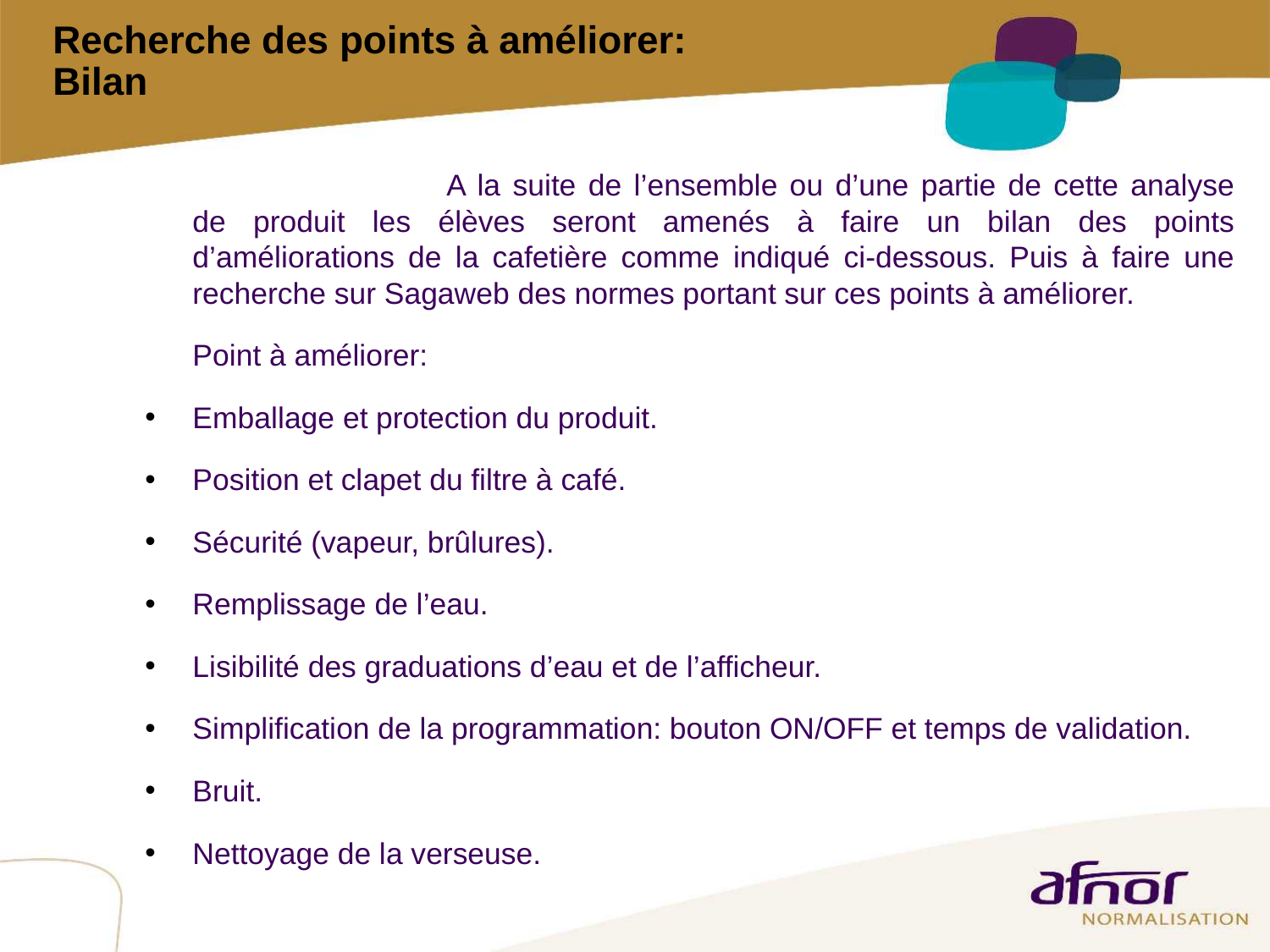

# Recherche des points à améliorer: Bilan
			A la suite de l’ensemble ou d’une partie de cette analyse de produit les élèves seront amenés à faire un bilan des points d’améliorations de la cafetière comme indiqué ci-dessous. Puis à faire une recherche sur Sagaweb des normes portant sur ces points à améliorer.
	Point à améliorer:
Emballage et protection du produit.
Position et clapet du filtre à café.
Sécurité (vapeur, brûlures).
Remplissage de l’eau.
Lisibilité des graduations d’eau et de l’afficheur.
Simplification de la programmation: bouton ON/OFF et temps de validation.
Bruit.
Nettoyage de la verseuse.